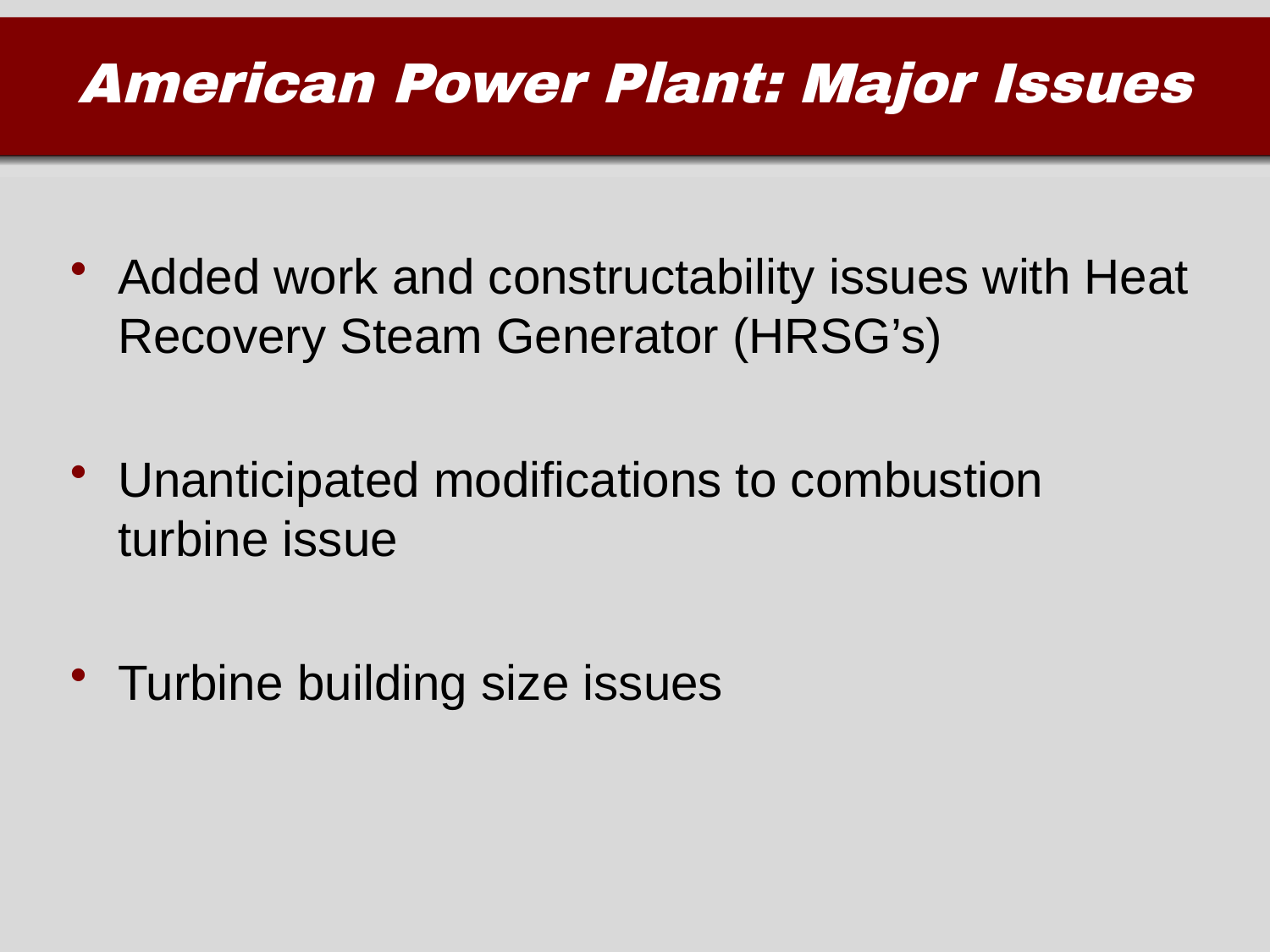

# American Power Plant: Major Issues

Added work and constructability issues with Heat Recovery Steam Generator (HRSG’s)
Unanticipated modifications to combustion turbine issue
Turbine building size issues
11